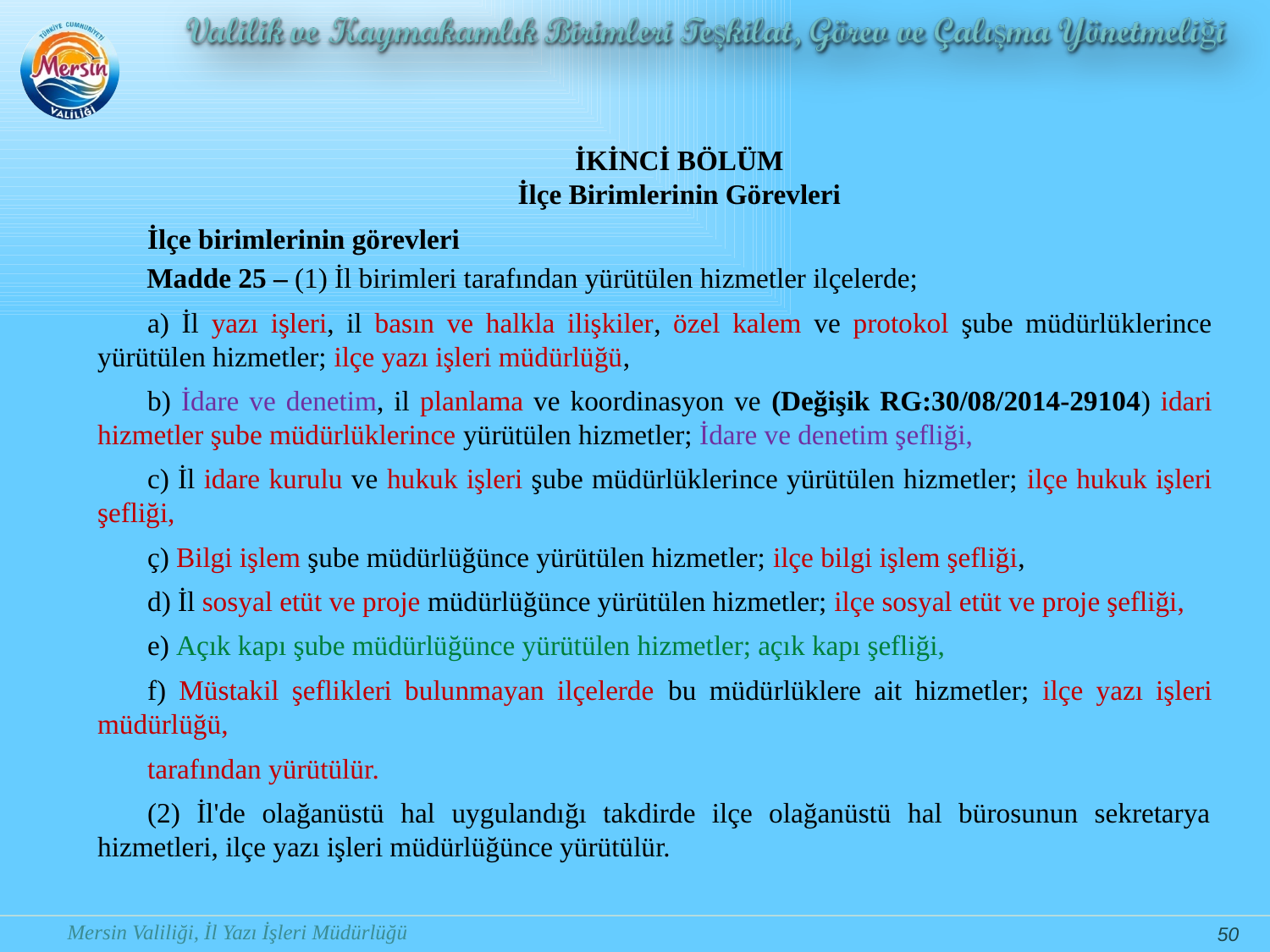

İKİNCİ BÖLÜM
İlçe Birimlerinin Görevleri
İlçe birimlerinin görevleri
Madde 25 – (1) İl birimleri tarafından yürütülen hizmetler ilçelerde;
a) İl yazı işleri, il basın ve halkla ilişkiler, özel kalem ve protokol şube müdürlüklerince yürütülen hizmetler; ilçe yazı işleri müdürlüğü,
b) İdare ve denetim, il planlama ve koordinasyon ve (Değişik RG:30/08/2014-29104) idari hizmetler şube müdürlüklerince yürütülen hizmetler; İdare ve denetim şefliği,
c) İl idare kurulu ve hukuk işleri şube müdürlüklerince yürütülen hizmetler; ilçe hukuk işleri şefliği,
ç) Bilgi işlem şube müdürlüğünce yürütülen hizmetler; ilçe bilgi işlem şefliği,
d) İl sosyal etüt ve proje müdürlüğünce yürütülen hizmetler; ilçe sosyal etüt ve proje şefliği,
e) Açık kapı şube müdürlüğünce yürütülen hizmetler; açık kapı şefliği,
f) Müstakil şeflikleri bulunmayan ilçelerde bu müdürlüklere ait hizmetler; ilçe yazı işleri müdürlüğü,
tarafından yürütülür.
(2) İl'de olağanüstü hal uygulandığı takdirde ilçe olağanüstü hal bürosunun sekretarya hizmetleri, ilçe yazı işleri müdürlüğünce yürütülür.
50